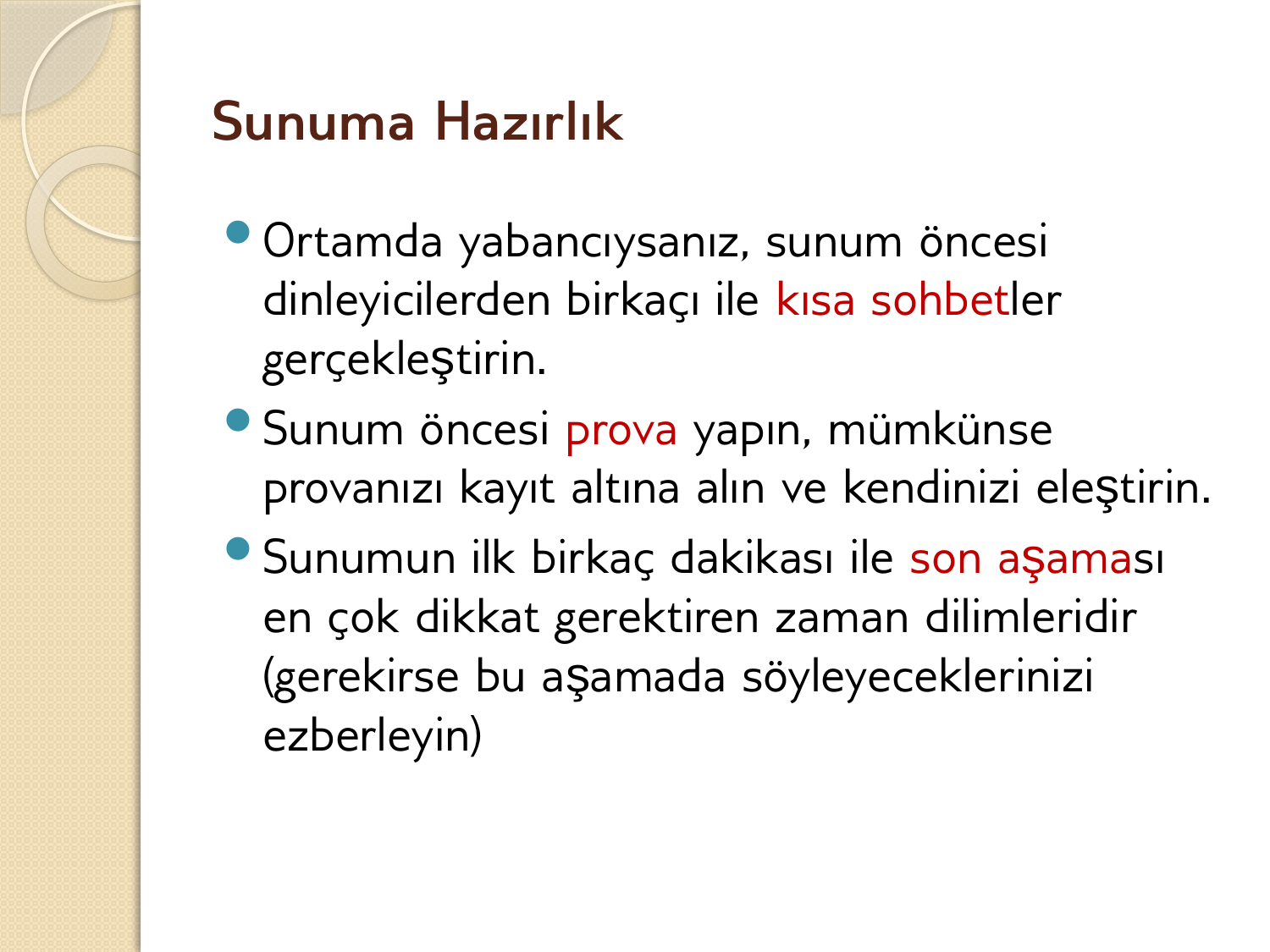

# Sunuma Hazırlık
Ortamda yabancıysanız, sunum öncesi dinleyicilerden birkaçı ile kısa sohbetler gerçekleştirin.
Sunum öncesi prova yapın, mümkünse provanızı kayıt altına alın ve kendinizi eleştirin.
Sunumun ilk birkaç dakikası ile son aşaması en çok dikkat gerektiren zaman dilimleridir (gerekirse bu aşamada söyleyeceklerinizi ezberleyin)